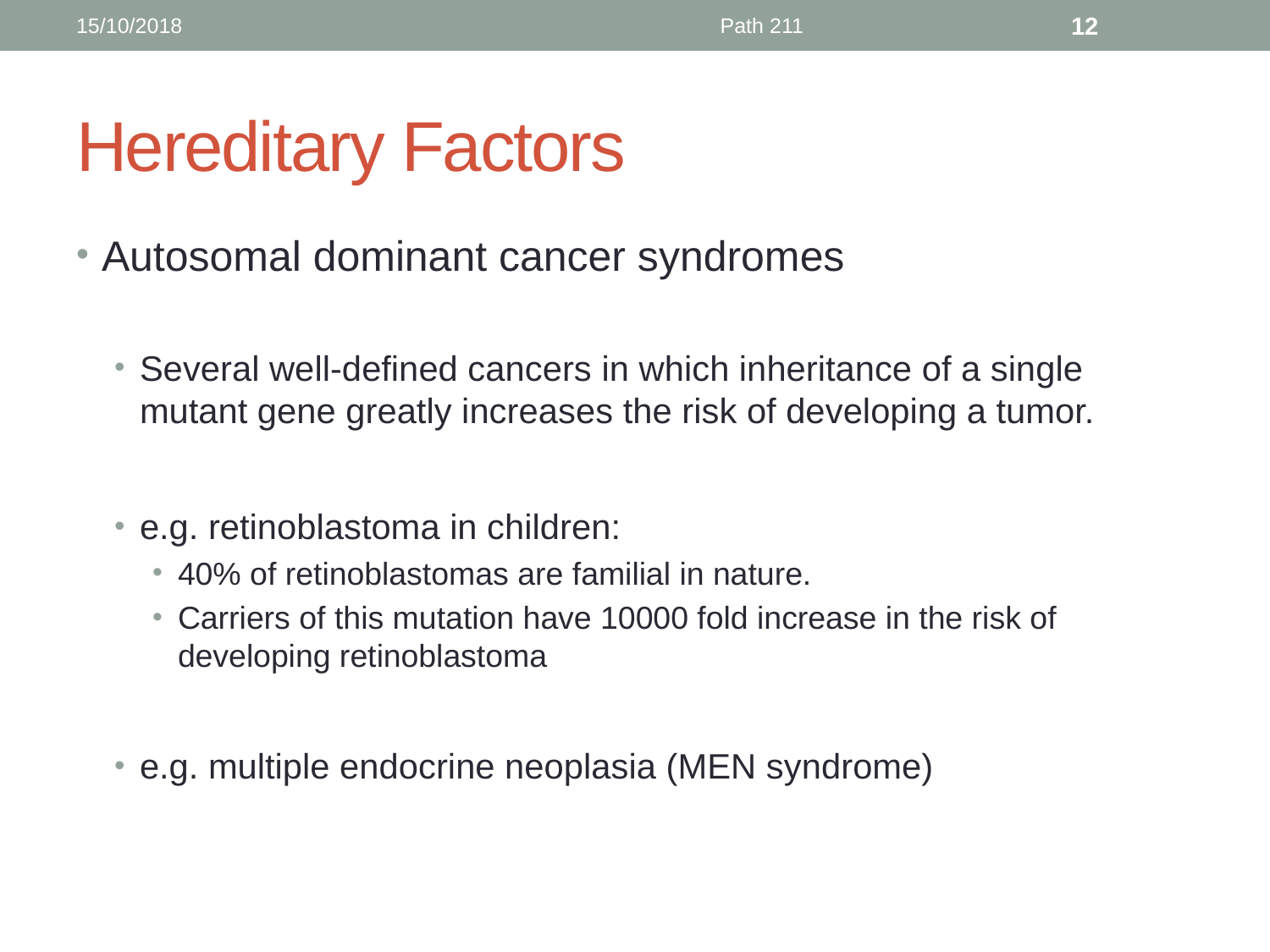

15/10/2018
Path 211
12
# Hereditary Factors
Autosomal dominant cancer syndromes

Several well-defined cancers in which inheritance of a single mutant gene greatly increases the risk of developing a tumor.

e.g. retinoblastoma in children:
40% of retinoblastomas are familial in nature.
Carriers of this mutation have 10000 fold increase in the risk of developing retinoblastoma

e.g. multiple endocrine neoplasia (MEN syndrome)